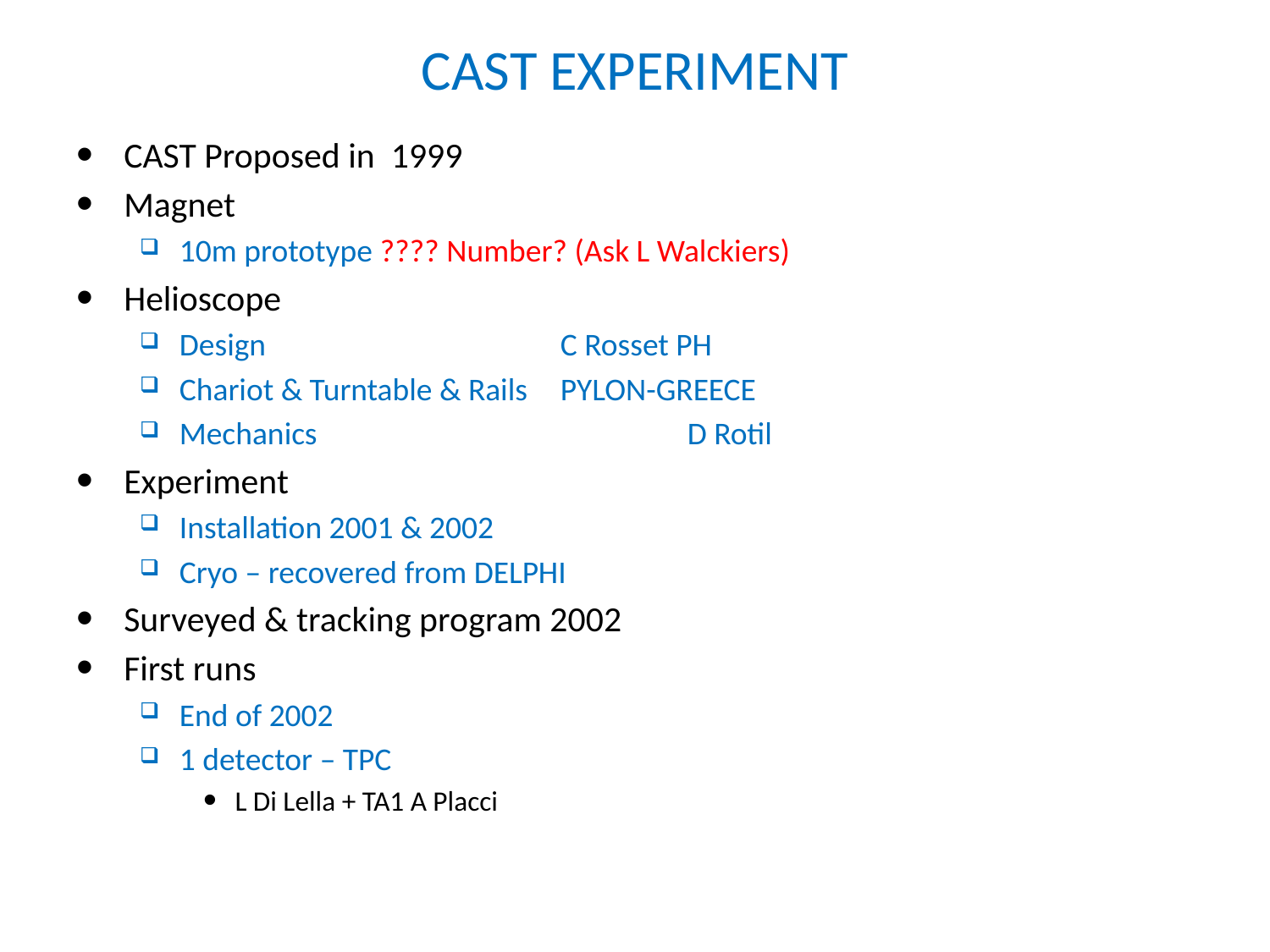

# CAST EXPERIMENT
CAST Proposed in  1999
Magnet
10m prototype ???? Number? (Ask L Walckiers)
Helioscope
Design  			C Rosset PH
Chariot & Turntable & Rails 	PYLON-GREECE
Mechanics 			D Rotil
Experiment
Installation 2001 & 2002
Cryo – recovered from DELPHI
Surveyed & tracking program 2002
First runs
End of 2002
1 detector – TPC
L Di Lella + TA1 A Placci